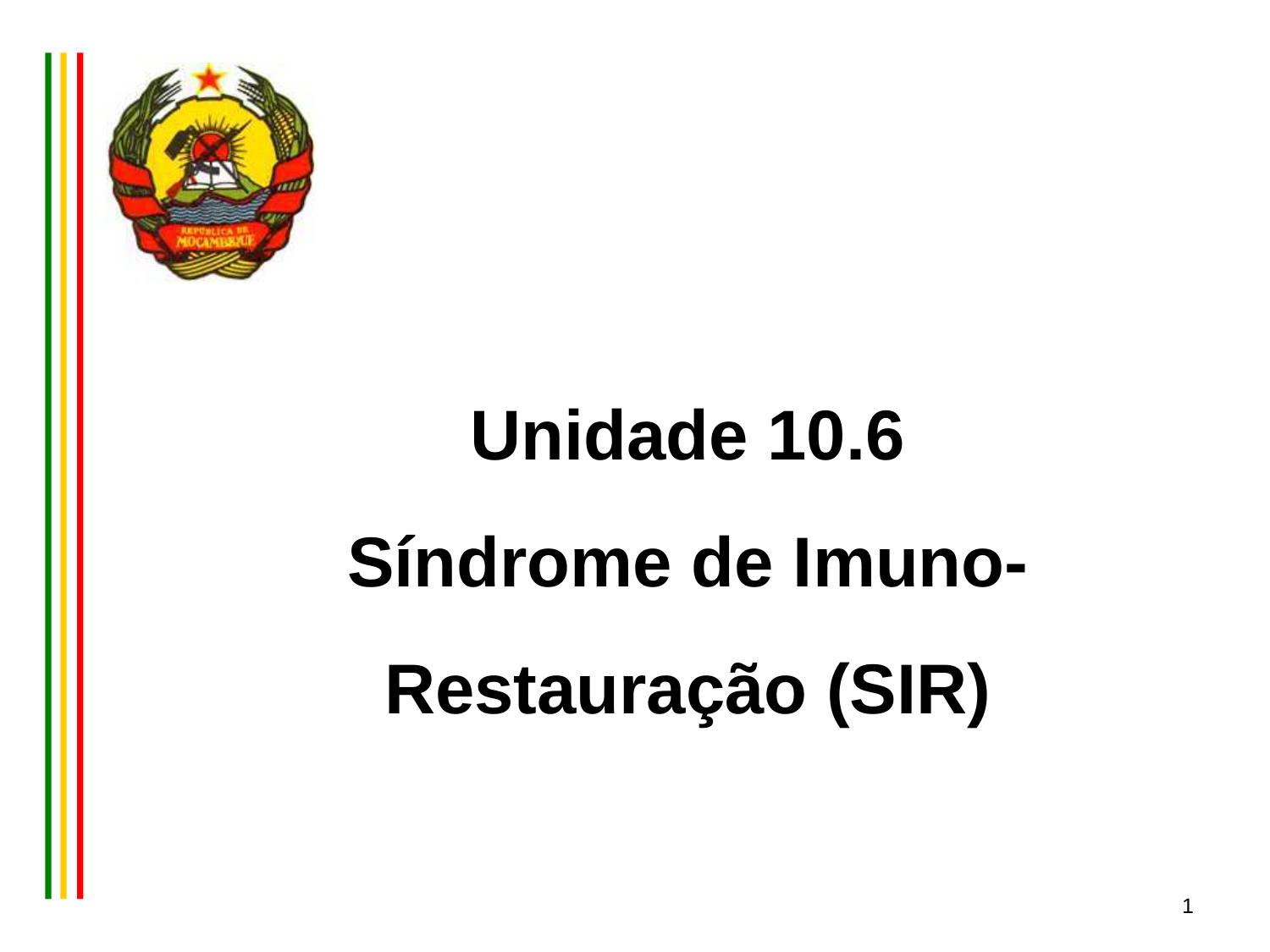

# Unidade 10.6 Síndrome de Imuno-Restauração (SIR)